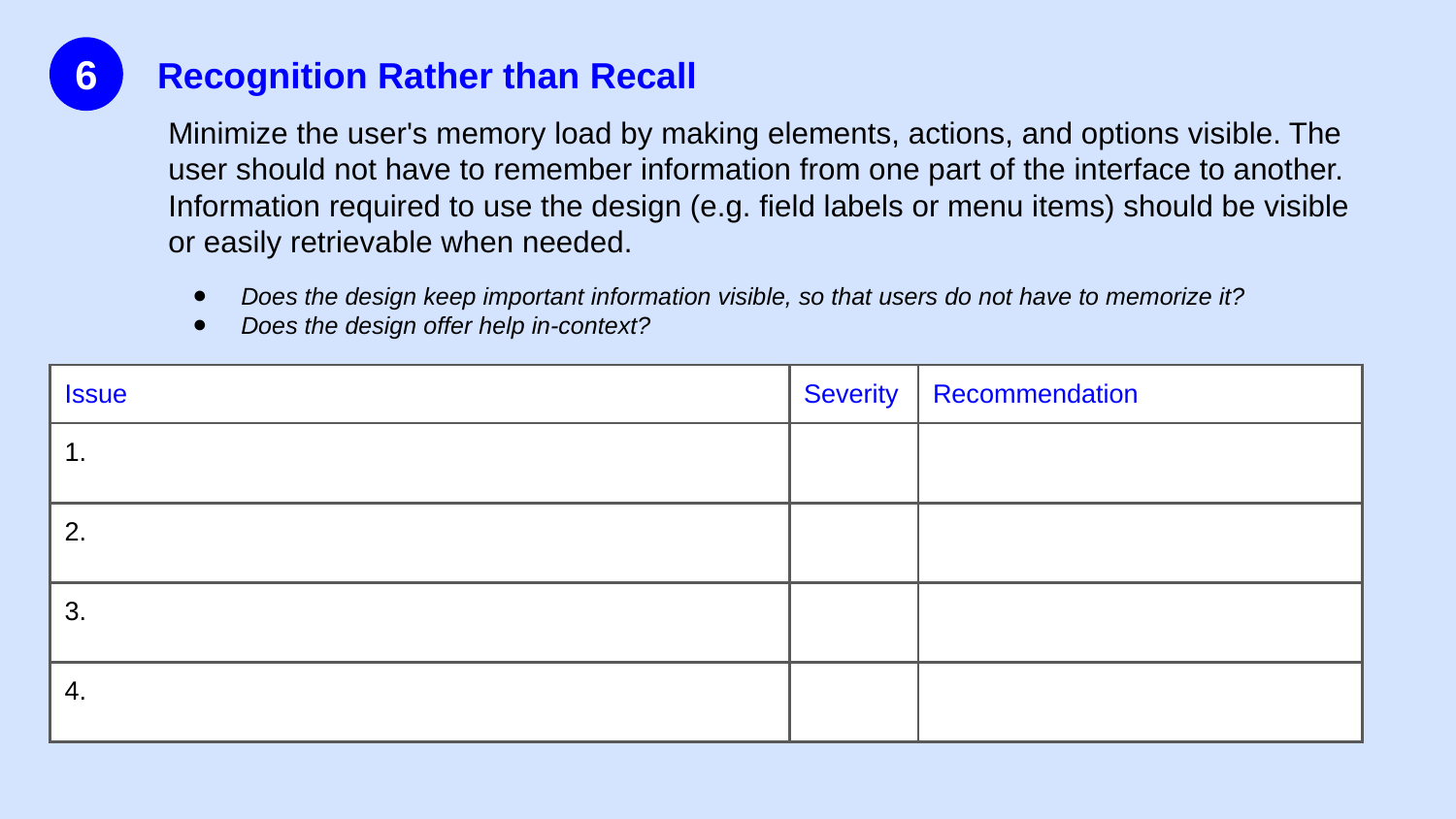

6
Recognition Rather than Recall

Minimize the user's memory load by making elements, actions, and options visible. The user should not have to remember information from one part of the interface to another. Information required to use the design (e.g. field labels or menu items) should be visible or easily retrievable when needed.

Does the design keep important information visible, so that users do not have to memorize it?
Does the design offer help in-context?

Does the design clearly communicate its state?
Is feedback presented quickly after user actions?
| Issue | Severity | Recommendation |
| --- | --- | --- |
| 1. |  |  |
| 2. |  |  |
| 3. |  |  |
| 4. |  |  |
Recommendations